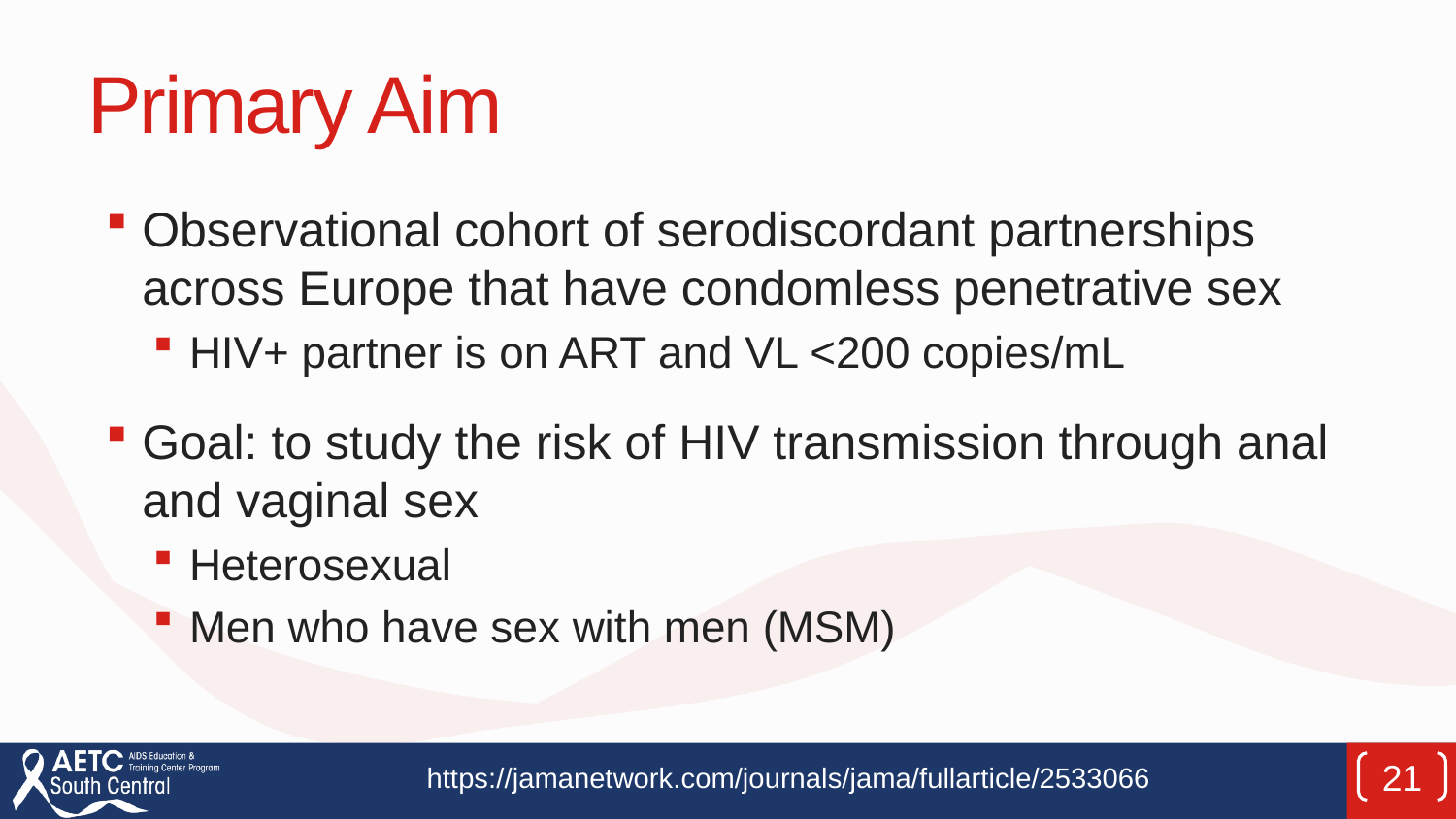

# Primary Aim
Observational cohort of serodiscordant partnerships across Europe that have condomless penetrative sex
HIV+ partner is on ART and VL <200 copies/mL
Goal: to study the risk of HIV transmission through anal and vaginal sex
Heterosexual
Men who have sex with men (MSM)
https://jamanetwork.com/journals/jama/fullarticle/2533066
21